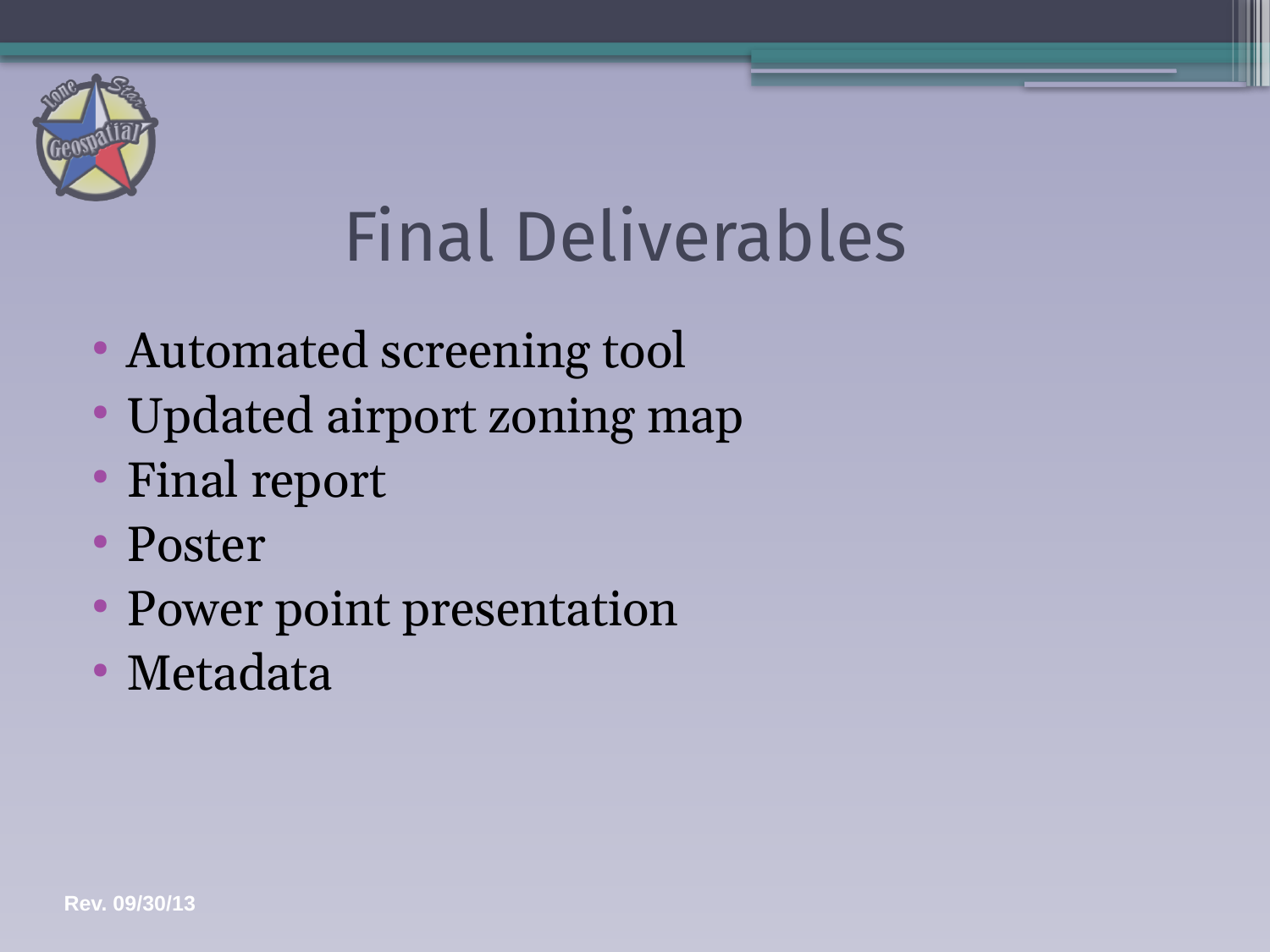

# Final Deliverables
Automated screening tool
Updated airport zoning map
Final report
Poster
Power point presentation
Metadata